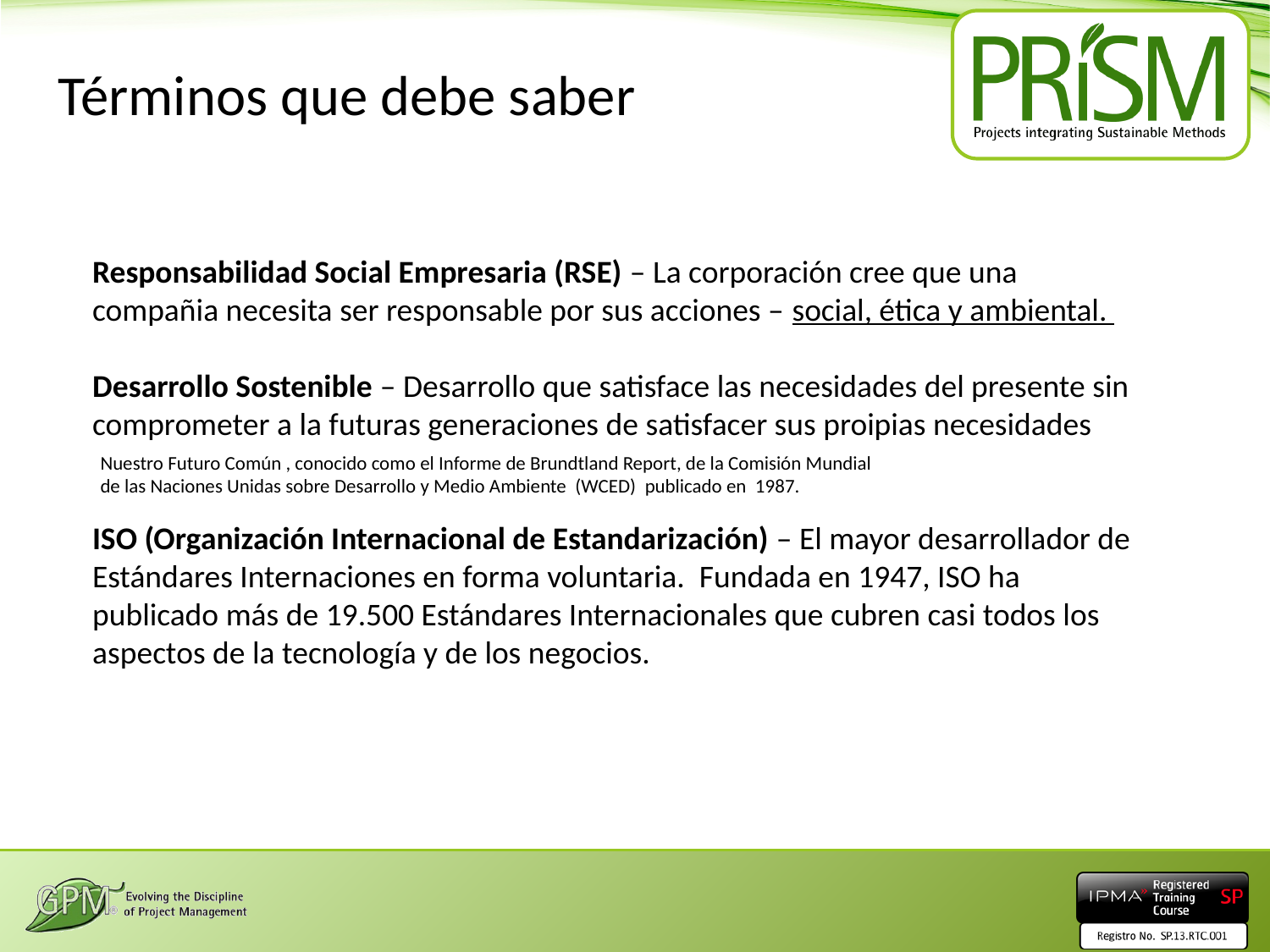

Términos que debe saber
Responsabilidad Social Empresaria (RSE) – La corporación cree que una compañia necesita ser responsable por sus acciones – social, ética y ambiental.

Desarrollo Sostenible – Desarrollo que satisface las necesidades del presente sin comprometer a la futuras generaciones de satisfacer sus proipias necesidades

ISO (Organización Internacional de Estandarización) – El mayor desarrollador de Estándares Internaciones en forma voluntaria.  Fundada en 1947, ISO ha publicado más de 19.500 Estándares Internacionales que cubren casi todos los aspectos de la tecnología y de los negocios.
Nuestro Futuro Común , conocido como el Informe de Brundtland Report, de la Comisión Mundial  de las Naciones Unidas sobre Desarrollo y Medio Ambiente  (WCED)  publicado en  1987.